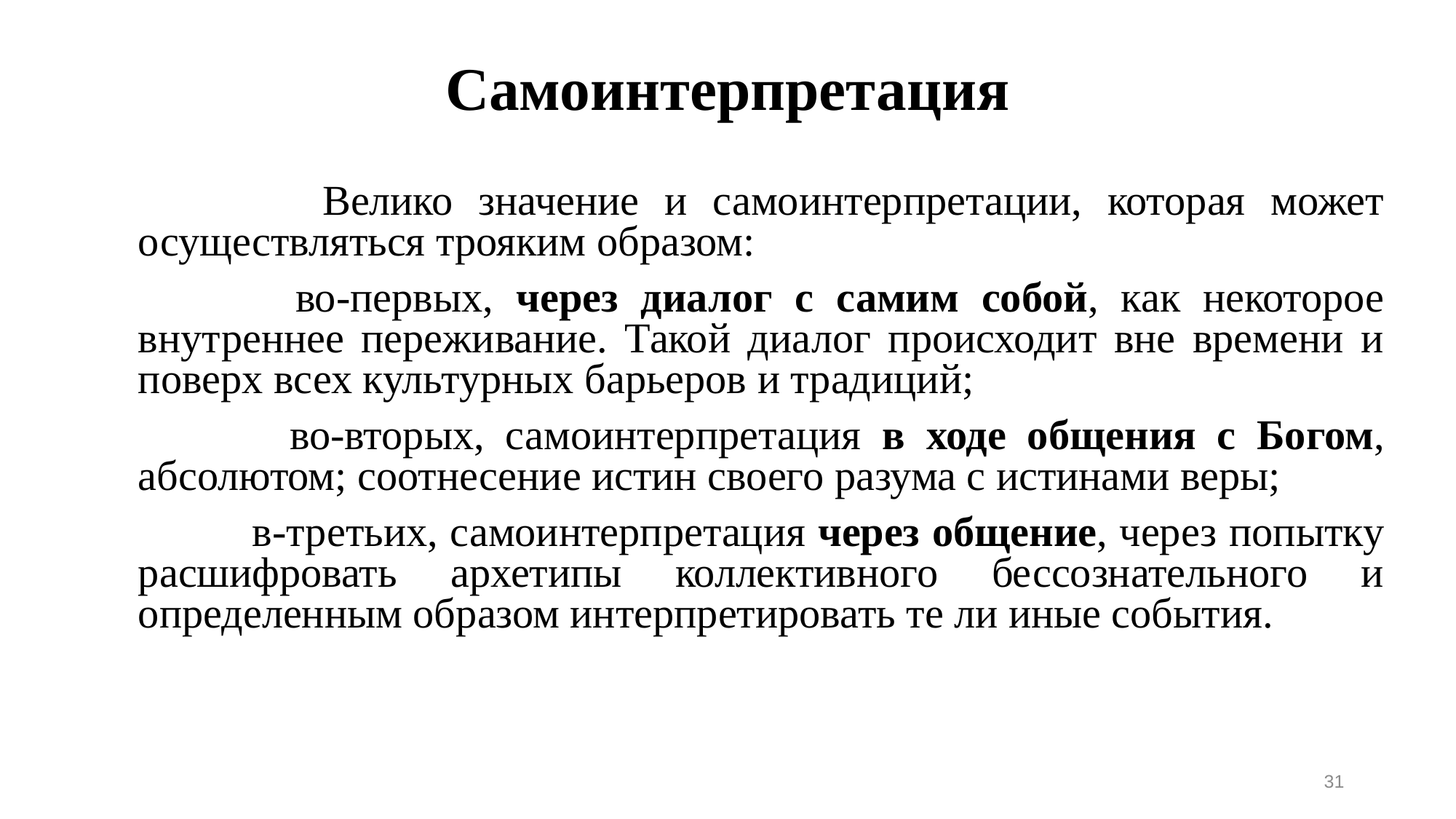

# Самоинтерпретация
     	Велико значение и самоинтерпретации, которая может осуществляться трояким образом:
    	во-первых, через диалог с самим собой, как некоторое внутреннее переживание. Такой диалог происходит вне времени и поверх всех культурных барьеров и традиций;
    	во-вторых, самоинтерпретация в ходе общения с Богом, абсолютом; соотнесение истин своего разума с истинами веры;
   	в-третьих, самоинтерпретация через общение, через попытку расшифровать архетипы коллективного бессознательного и определенным образом интерпретировать те ли иные события.
31